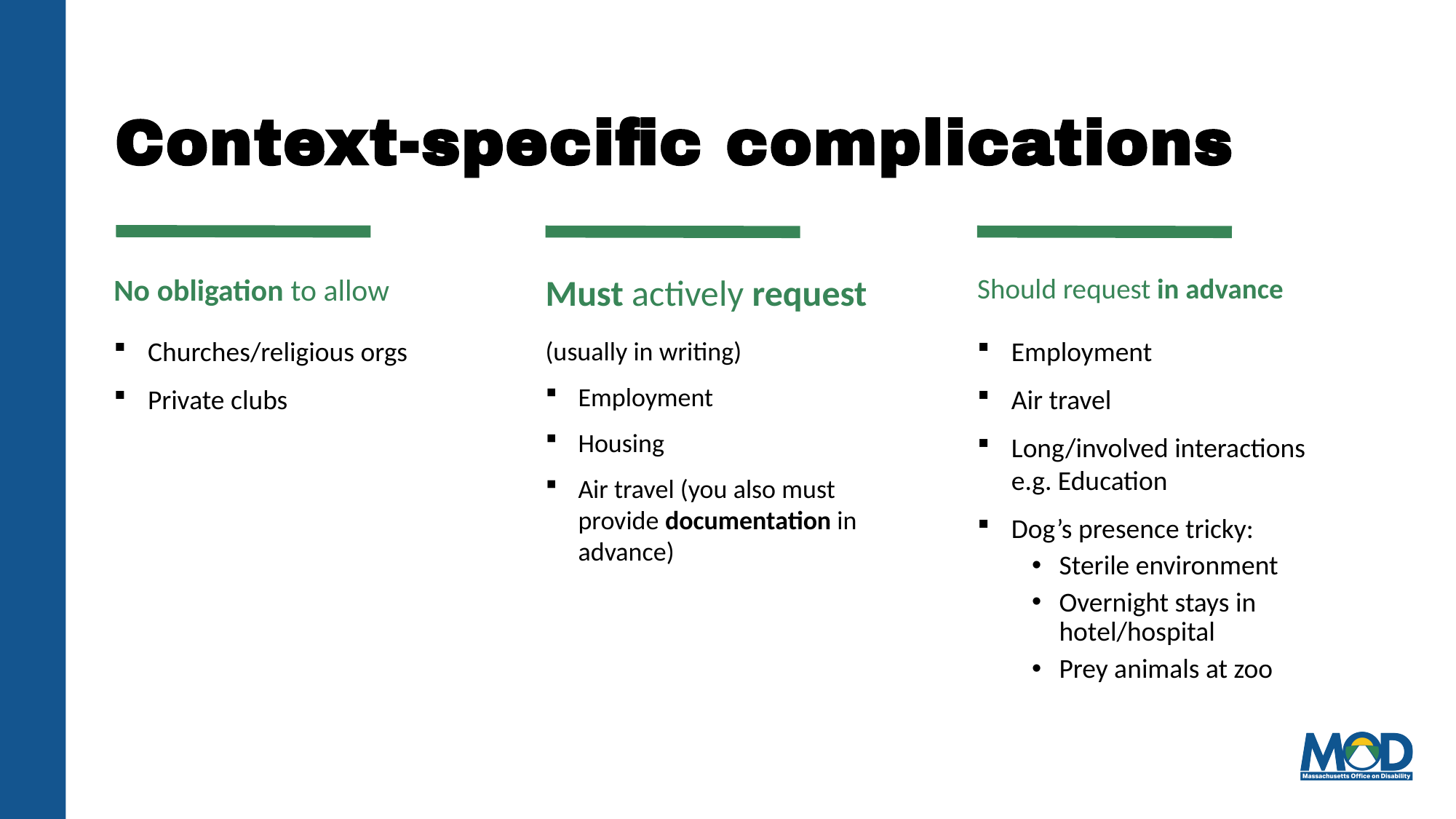

# Context-specific complications
No obligation to allow
Must actively request
Should request in advance
Employment
Air travel
Long/involved interactions e.g. Education
Dog’s presence tricky:
Sterile environment
Overnight stays in hotel/hospital
Prey animals at zoo
Churches/religious orgs
Private clubs
(usually in writing)
Employment
Housing
Air travel (you also must provide documentation in advance)